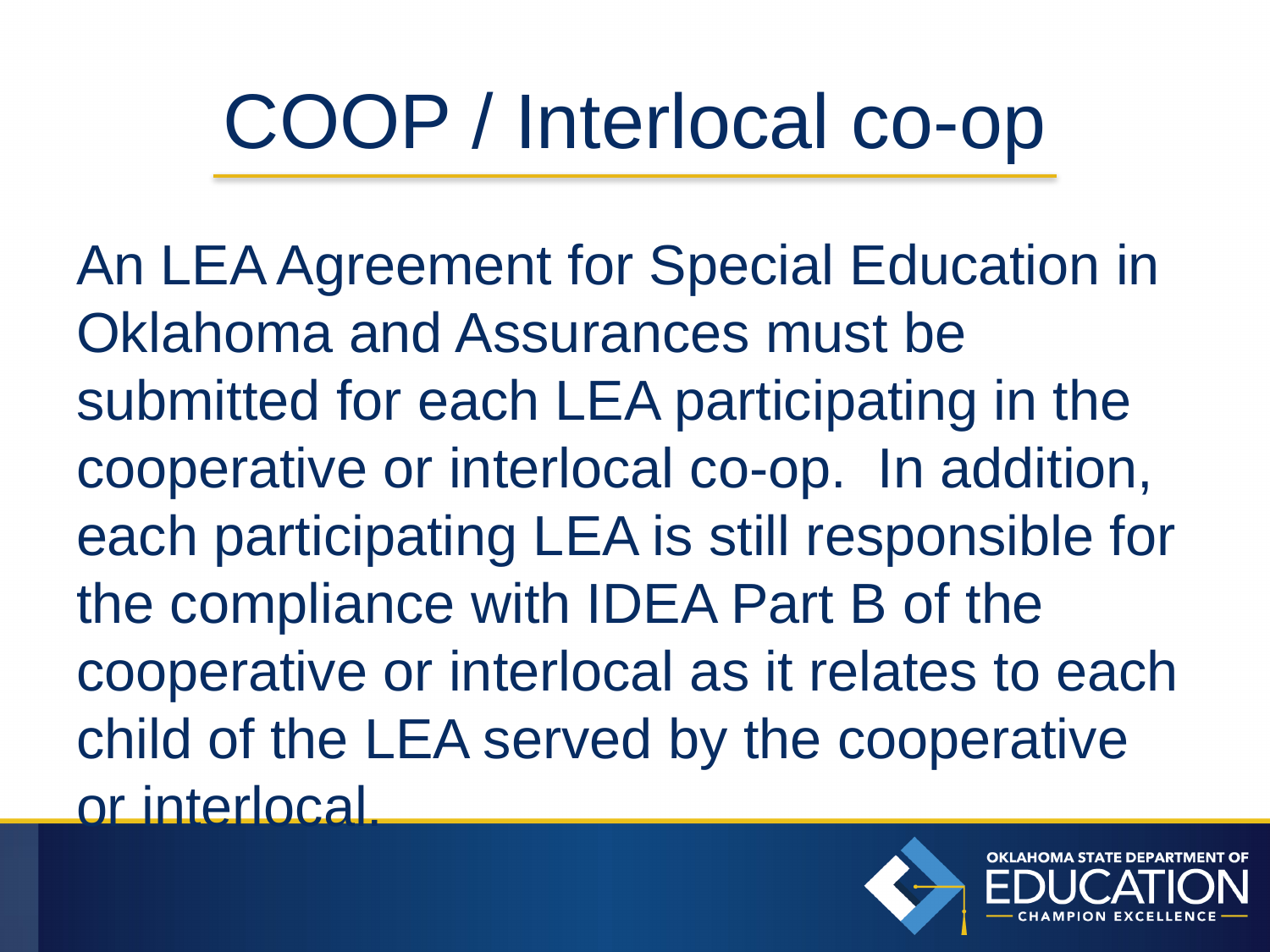

# COOP / Interlocal co-op
An LEA Agreement for Special Education in Oklahoma and Assurances must be submitted for each LEA participating in the cooperative or interlocal co-op.  In addition, each participating LEA is still responsible for the compliance with IDEA Part B of the cooperative or interlocal as it relates to each child of the LEA served by the cooperative or interlocal.